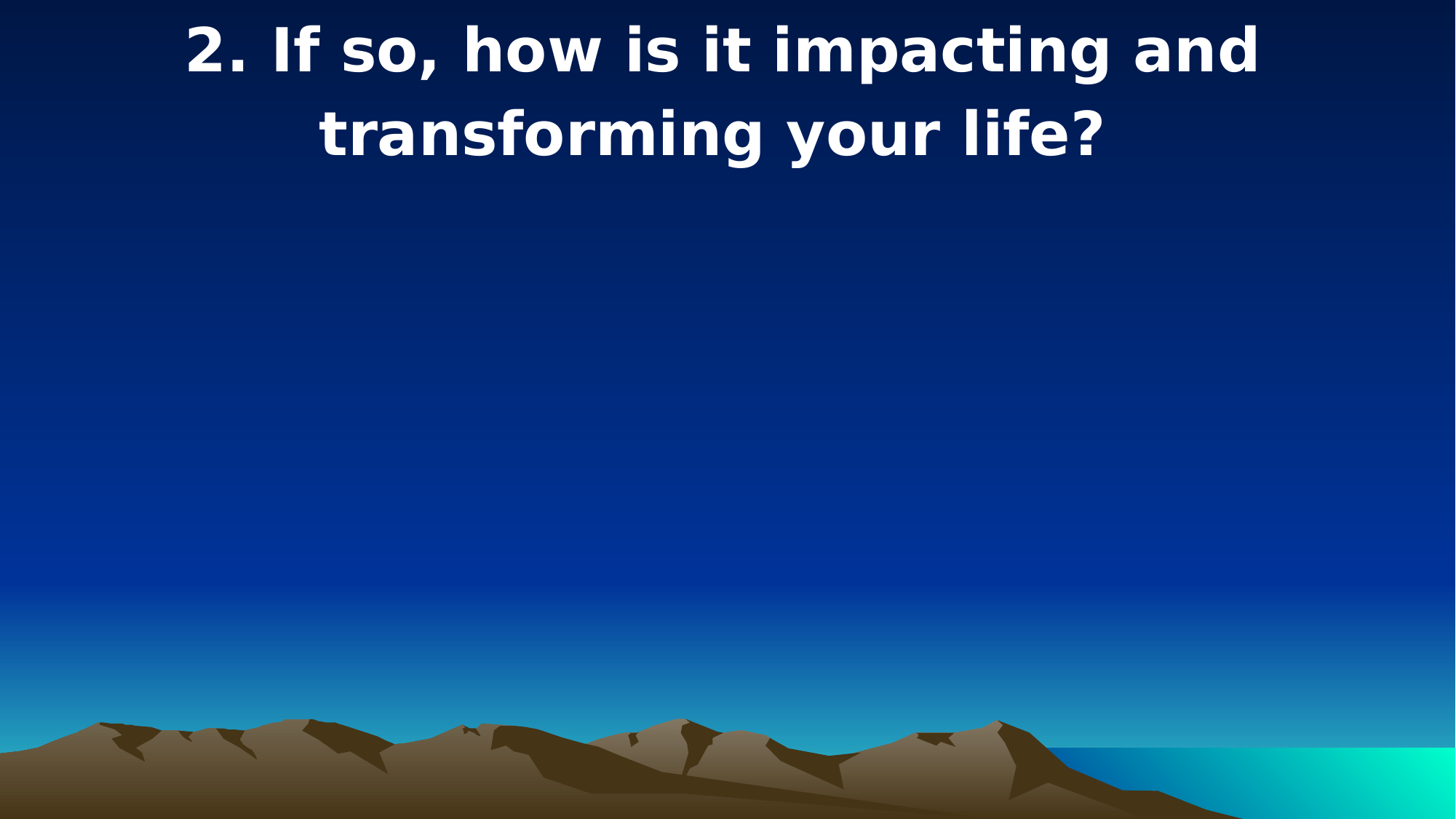

2. If so, how is it impacting and transforming your life?